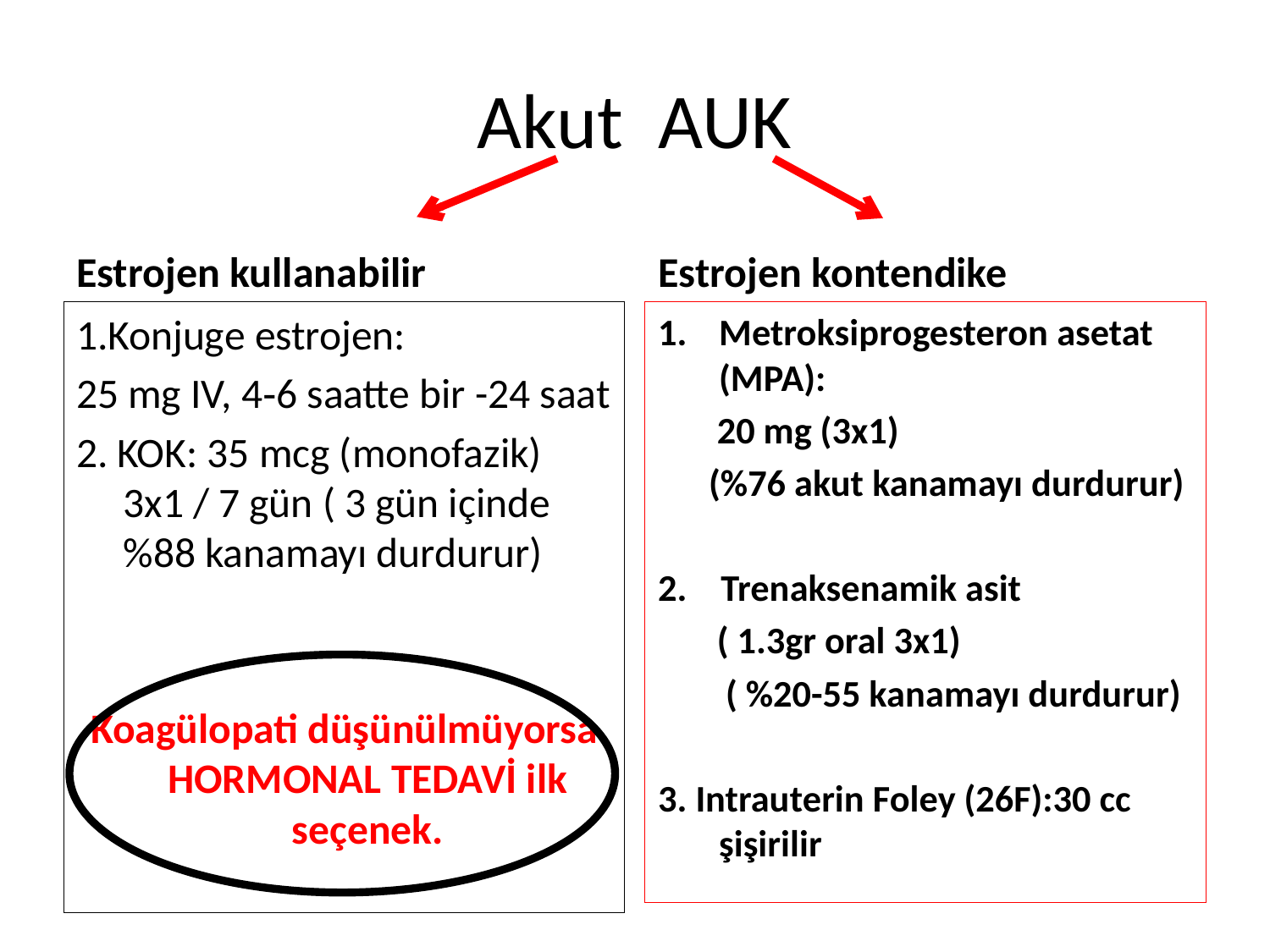

# Akut  AUK
Estrojen kullanabilir
Estrojen kontendike
1.Konjuge estrojen:
25 mg IV, 4‐6 saatte bir -24 saat
2. KOK: 35 mcg (monofazik) 3x1 / 7 gün ( 3 gün içinde %88 kanamayı durdurur)

Koagülopati düşünülmüyorsa HORMONAL TEDAVİ ilk seçenek.
Metroksiprogesteron asetat (MPA):
       20 mg (3x1)
      (%76 akut kanamayı durdurur)

2.    Trenaksenamik asit
       ( 1.3gr oral 3x1)
        ( %20-55 kanamayı durdurur)

3. Intrauterin Foley (26F):30 cc şişirilir